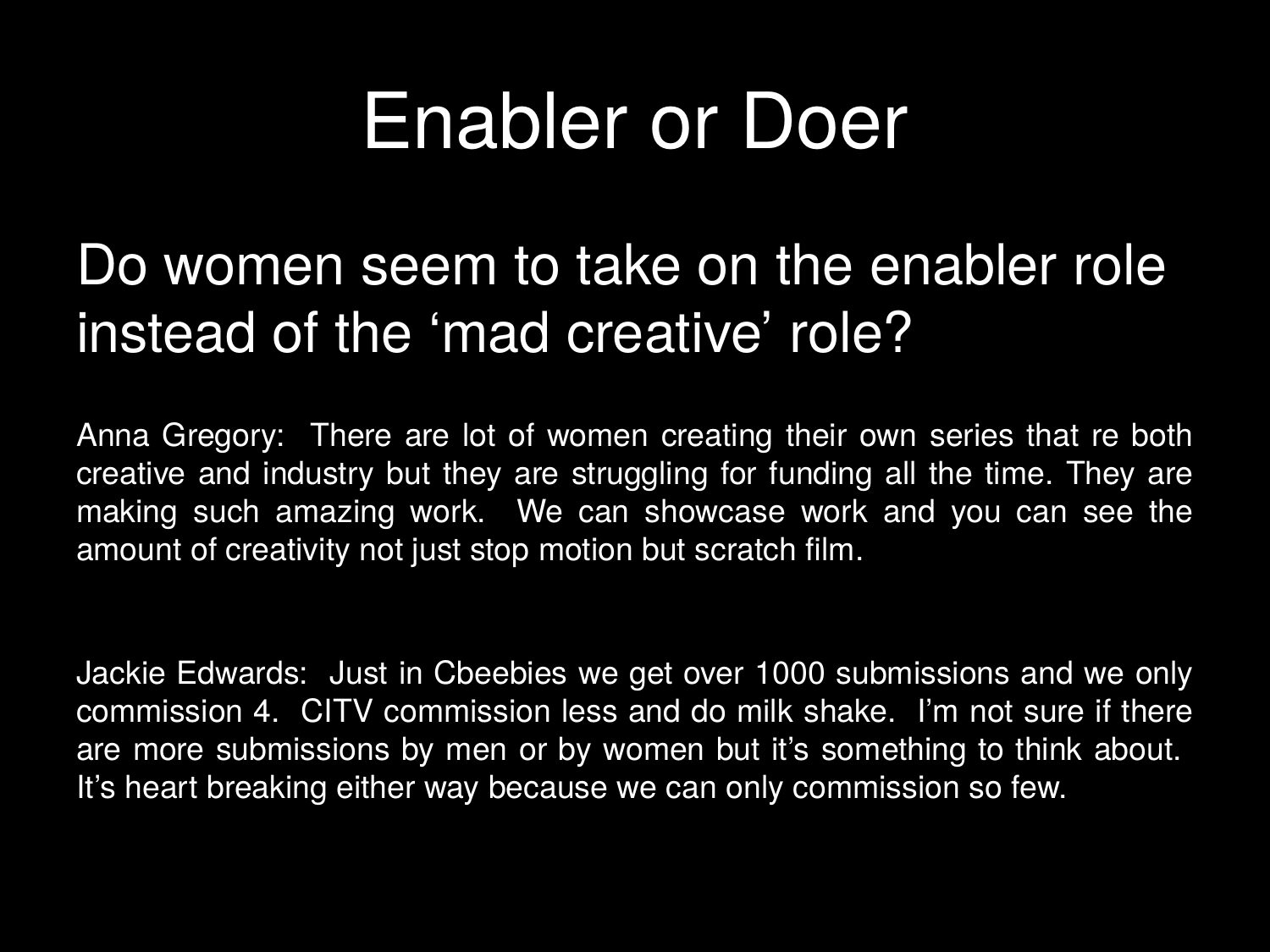

# Enabler or Doer
Do women seem to take on the enabler role instead of the ‘mad creative’ role?

Anna Gregory:  There are lot of women creating their own series that re both creative and industry but they are struggling for funding all the time. They are making such amazing work.  We can showcase work and you can see the amount of creativity not just stop motion but scratch film.

Jackie Edwards:  Just in Cbeebies we get over 1000 submissions and we only commission 4.  CITV commission less and do milk shake.  I’m not sure if there are more submissions by men or by women but it’s something to think about.  It’s heart breaking either way because we can only commission so few.